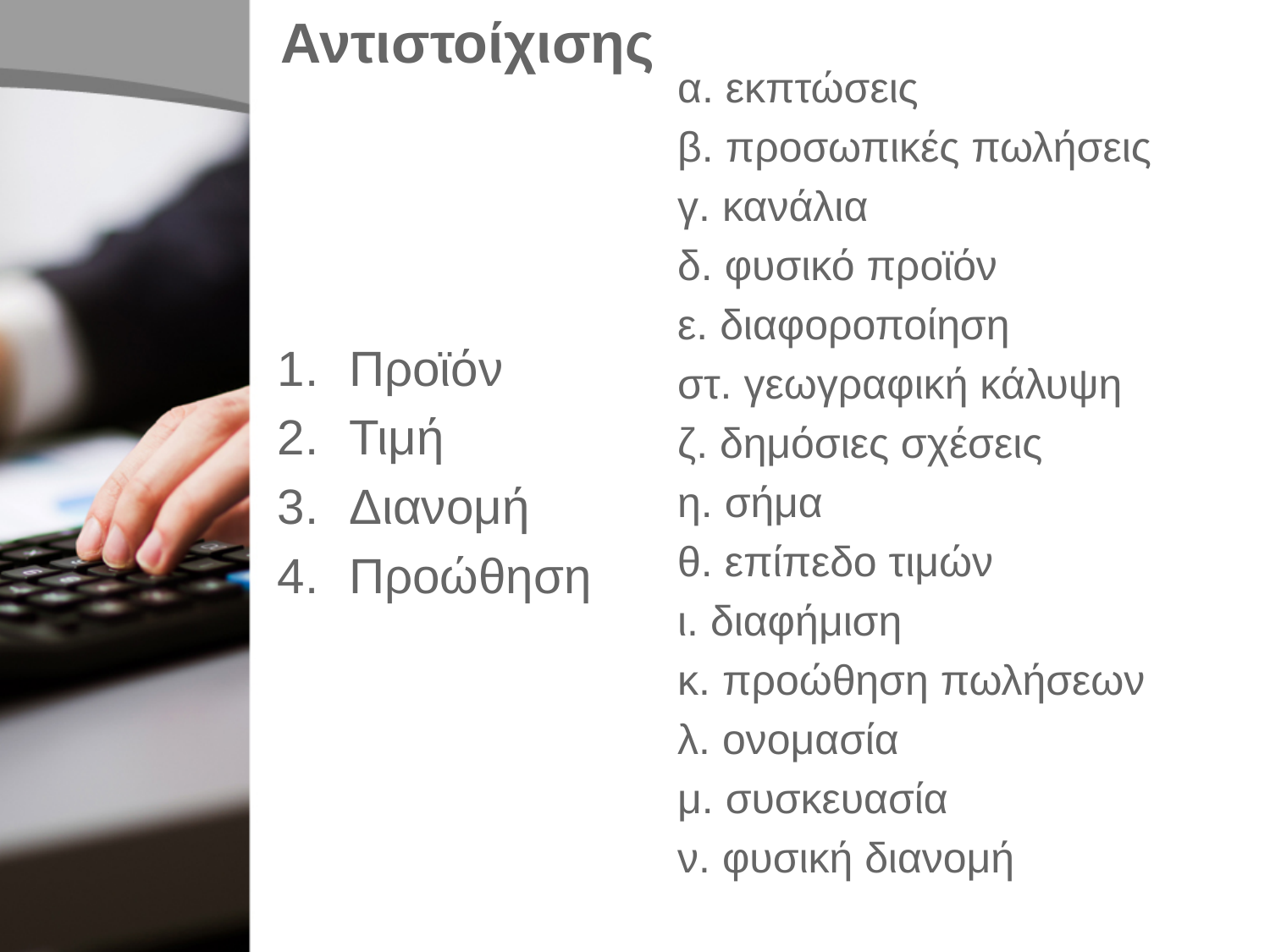

# Αντιστοίχισης
α. εκπτώσεις
β. προσωπικές πωλήσεις
γ. κανάλια
δ. φυσικό προϊόν
ε. διαφοροποίηση
στ. γεωγραφική κάλυψη
ζ. δημόσιες σχέσεις
η. σήμα
θ. επίπεδο τιμών
ι. διαφήμιση
κ. προώθηση πωλήσεων
λ. ονομασία
μ. συσκευασία
ν. φυσική διανομή
Προϊόν
Τιμή
Διανομή
Προώθηση